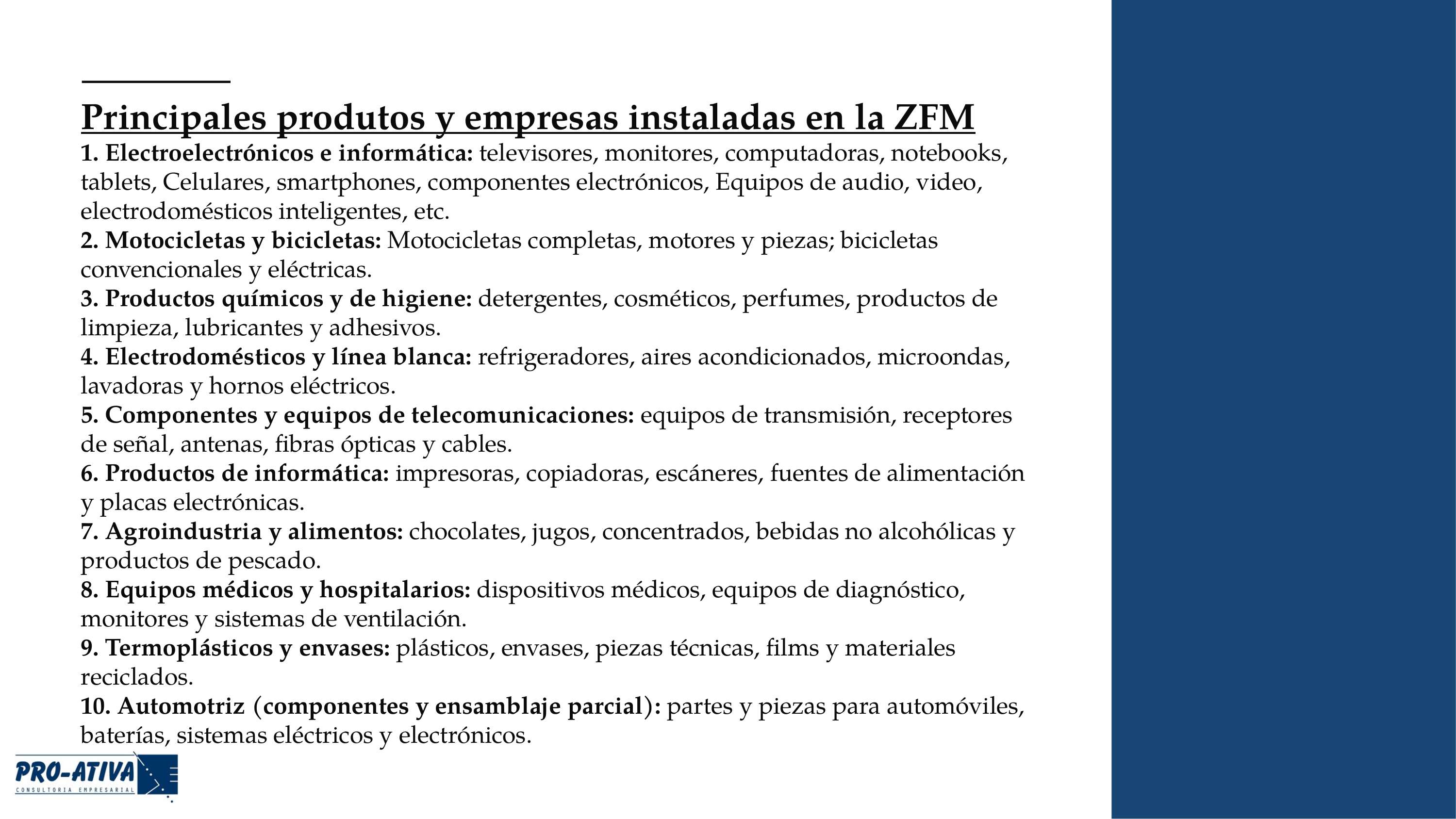

# Principales produtos y empresas instaladas en la ZFM 1. Electroelectrónicos e informática: televisores, monitores, computadoras, notebooks, tablets, Celulares, smartphones, componentes electrónicos, Equipos de audio, video, electrodomésticos inteligentes, etc. 2. Motocicletas y bicicletas: Motocicletas completas, motores y piezas; bicicletas convencionales y eléctricas. 3. Productos químicos y de higiene: detergentes, cosméticos, perfumes, productos de limpieza, lubricantes y adhesivos. 4. Electrodomésticos y línea blanca: refrigeradores, aires acondicionados, microondas, lavadoras y hornos eléctricos. 5. Componentes y equipos de telecomunicaciones: equipos de transmisión, receptores de señal, antenas, fibras ópticas y cables. 6. Productos de informática: impresoras, copiadoras, escáneres, fuentes de alimentación y placas electrónicas. 7. Agroindustria y alimentos: chocolates, jugos, concentrados, bebidas no alcohólicas y productos de pescado. 8. Equipos médicos y hospitalarios: dispositivos médicos, equipos de diagnóstico, monitores y sistemas de ventilación. 9. Termoplásticos y envases: plásticos, envases, piezas técnicas, films y materiales reciclados. 10. Automotriz (componentes y ensamblaje parcial): partes y piezas para automóviles, baterías, sistemas eléctricos y electrónicos.